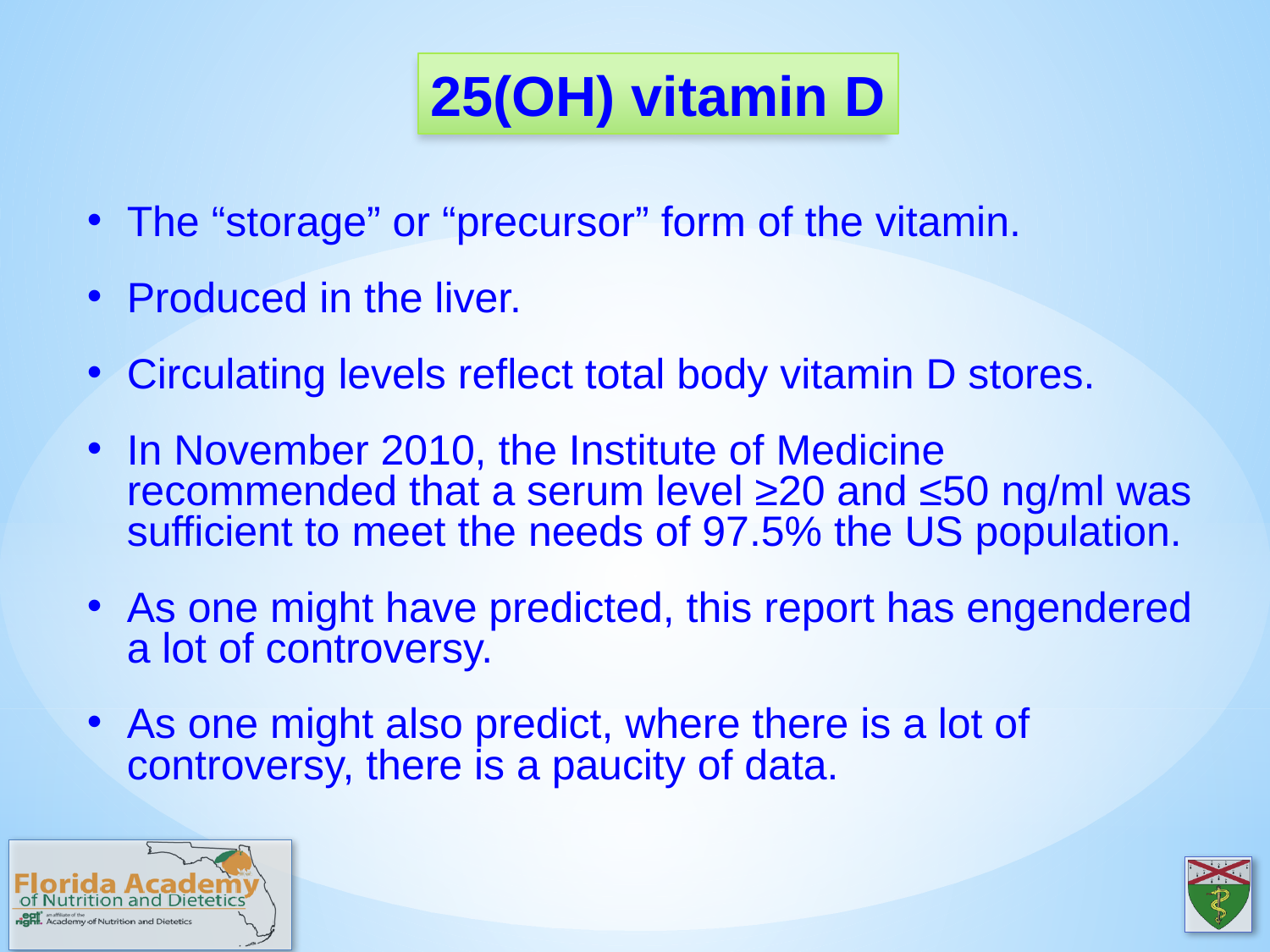

25(OH) vitamin D

The “storage” or “precursor” form of the vitamin.

Produced in the liver.

Circulating levels reflect total body vitamin D stores.

In November 2010, the Institute of Medicine recommended that a serum level ≥20 and ≤50 ng/ml was sufficient to meet the needs of 97.5% the US population.

As one might have predicted, this report has engendered a lot of controversy.

As one might also predict, where there is a lot of controversy, there is a paucity of data.